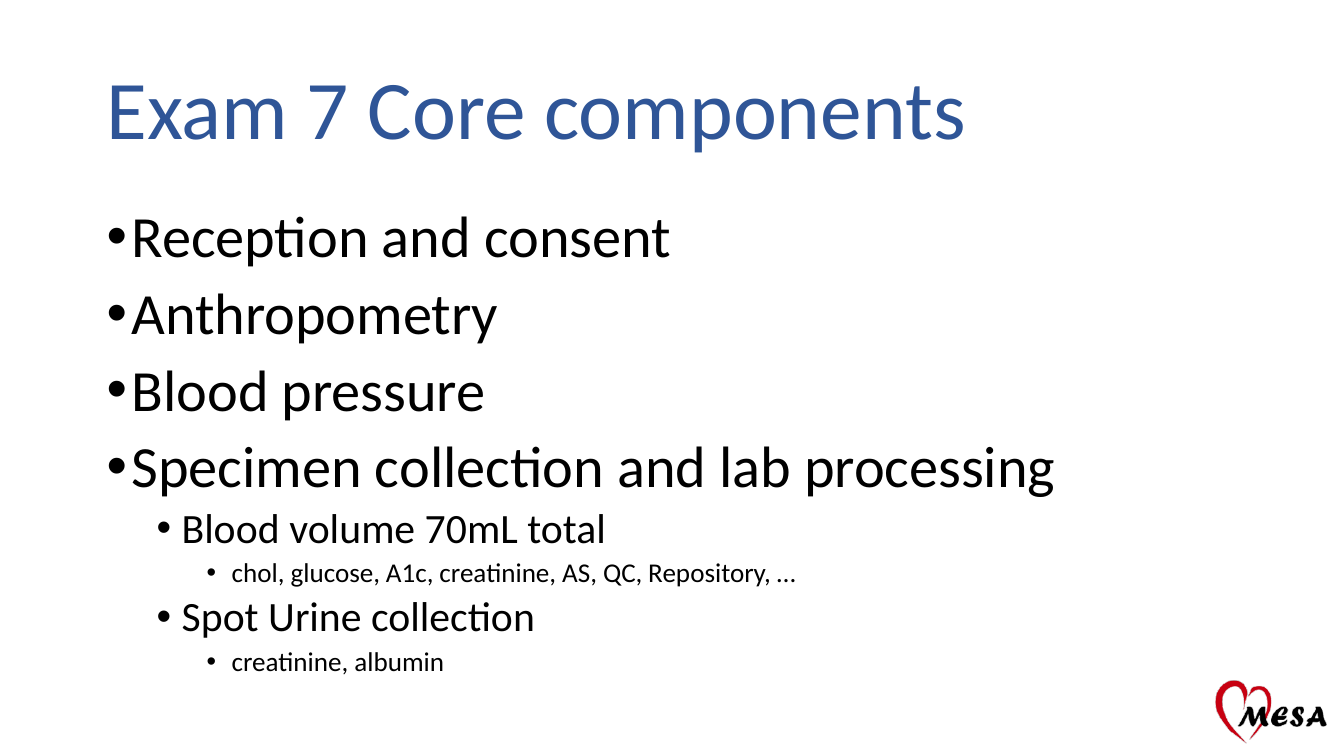

# Exam 7 Core components
Reception and consent
Anthropometry
Blood pressure
Specimen collection and lab processing
Blood volume 70mL total
chol, glucose, A1c, creatinine, AS, QC, Repository, …
Spot Urine collection
creatinine, albumin